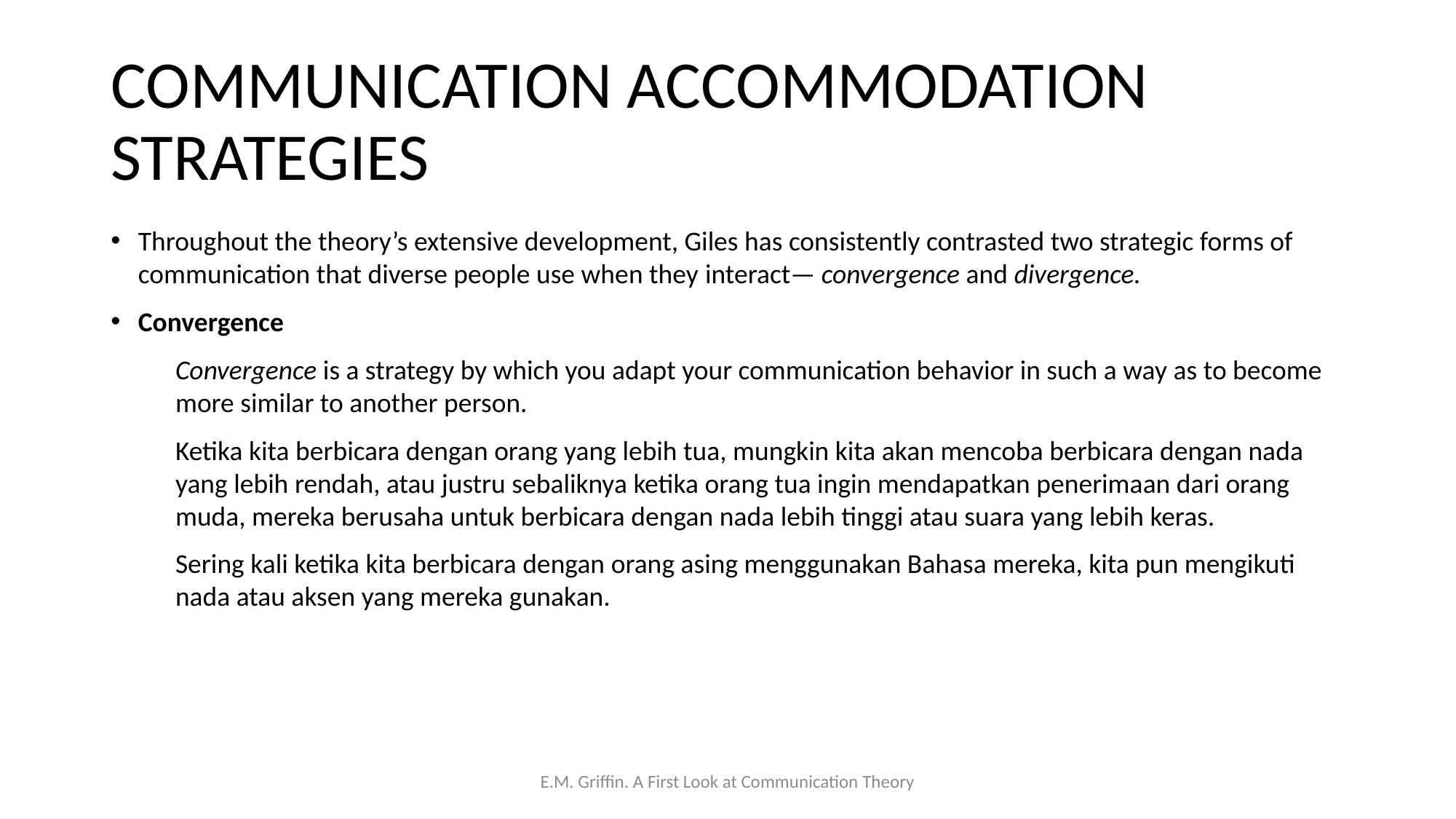

# COMMUNICATION ACCOMMODATION STRATEGIES
Throughout the theory’s extensive development, Giles has consistently contrasted two strategic forms of communication that diverse people use when they interact— convergence and divergence.
Convergence
Convergence is a strategy by which you adapt your communication behavior in such a way as to become more similar to another person.
Ketika kita berbicara dengan orang yang lebih tua, mungkin kita akan mencoba berbicara dengan nada yang lebih rendah, atau justru sebaliknya ketika orang tua ingin mendapatkan penerimaan dari orang muda, mereka berusaha untuk berbicara dengan nada lebih tinggi atau suara yang lebih keras.
Sering kali ketika kita berbicara dengan orang asing menggunakan Bahasa mereka, kita pun mengikuti nada atau aksen yang mereka gunakan.
E.M. Griffin. A First Look at Communication Theory